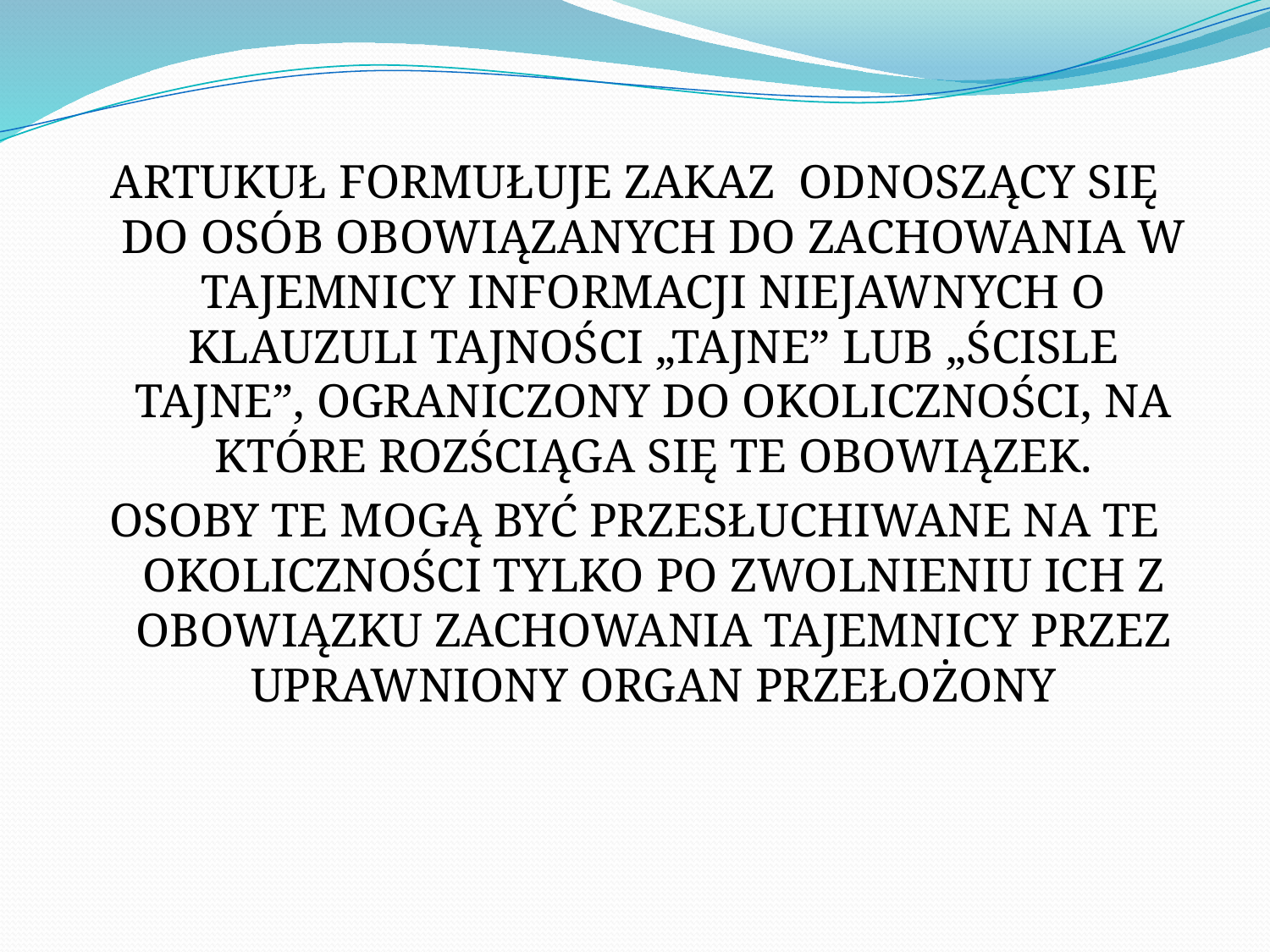

ARTUKUŁ FORMUŁUJE ZAKAZ  ODNOSZĄCY SIĘ DO OSÓB OBOWIĄZANYCH DO ZACHOWANIA W TAJEMNICY INFORMACJI NIEJAWNYCH O KLAUZULI TAJNOŚCI „TAJNE” LUB „ŚCISLE TAJNE”, OGRANICZONY DO OKOLICZNOŚCI, NA KTÓRE ROZŚCIĄGA SIĘ TE OBOWIĄZEK.
OSOBY TE MOGĄ BYĆ PRZESŁUCHIWANE NA TE OKOLICZNOŚCI TYLKO PO ZWOLNIENIU ICH Z OBOWIĄZKU ZACHOWANIA TAJEMNICY PRZEZ UPRAWNIONY ORGAN PRZEŁOŻONY